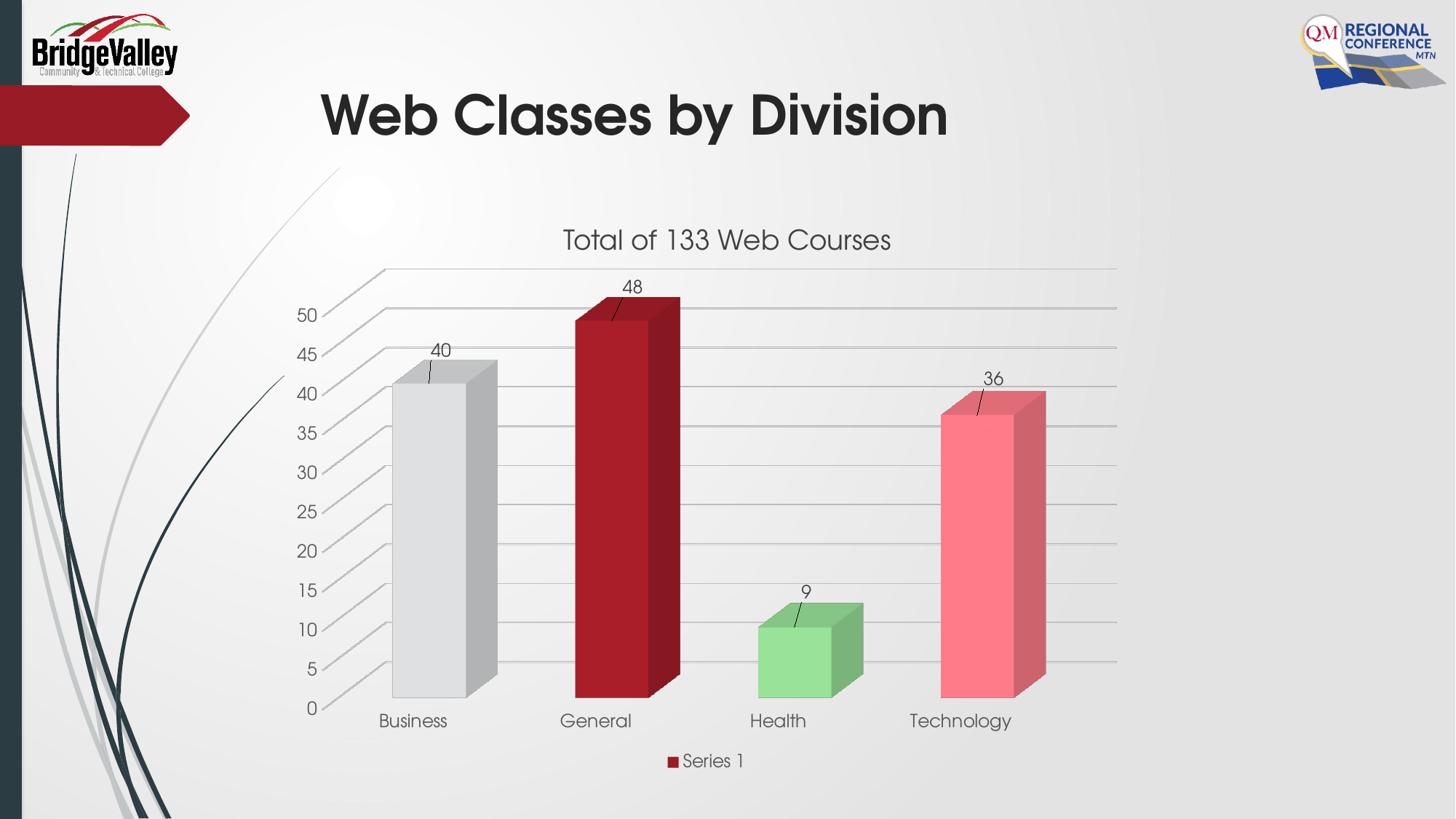

# Web Classes by Division
Total of 133 Web Courses

[unsupported chart]